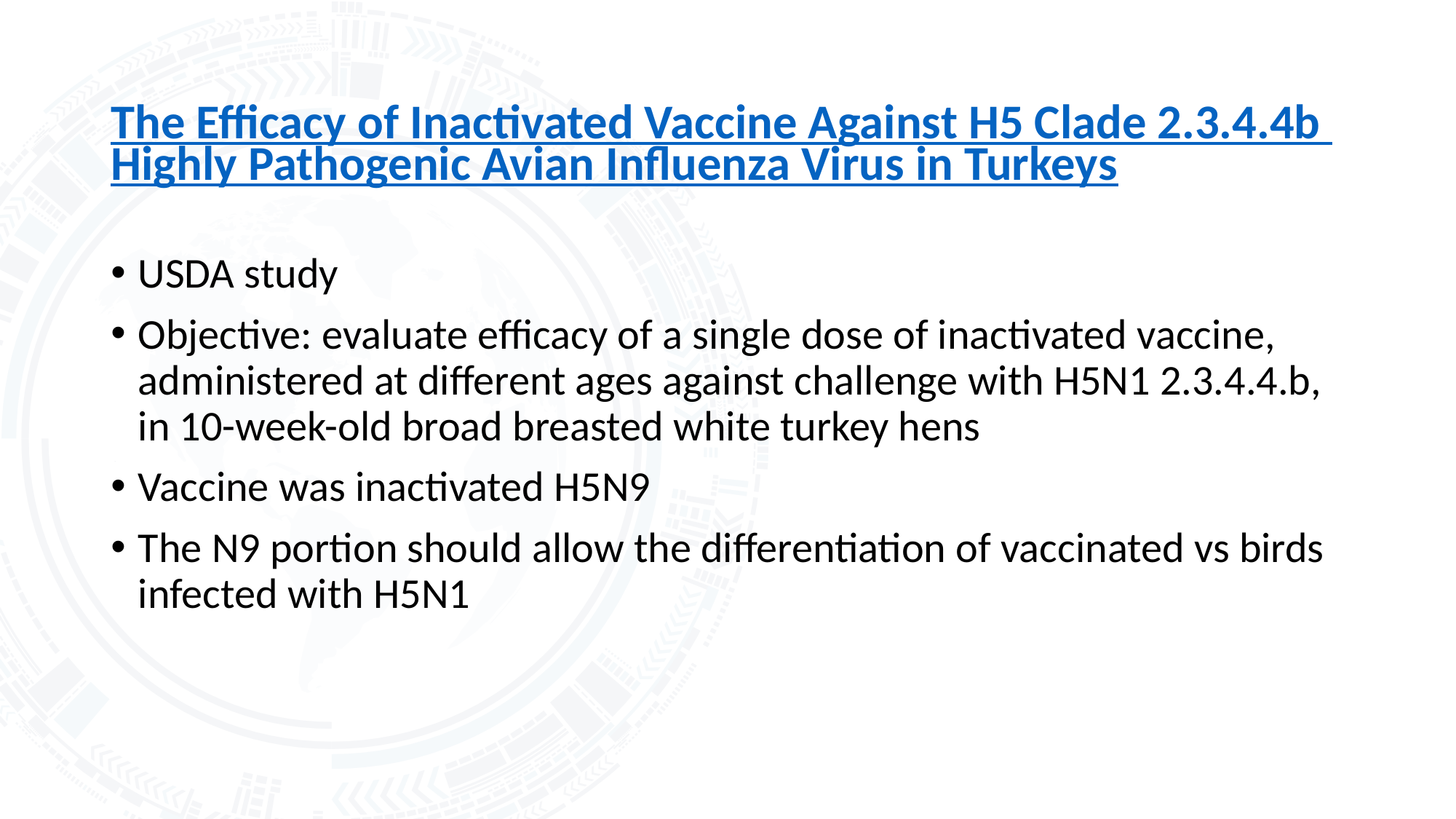

# The Efficacy of Inactivated Vaccine Against H5 Clade 2.3.4.4b Highly Pathogenic Avian Influenza Virus in Turkeys
USDA study
Objective: evaluate efficacy of a single dose of inactivated vaccine, administered at different ages against challenge with H5N1 2.3.4.4.b, in 10-week-old broad breasted white turkey hens
Vaccine was inactivated H5N9
The N9 portion should allow the differentiation of vaccinated vs birds infected with H5N1